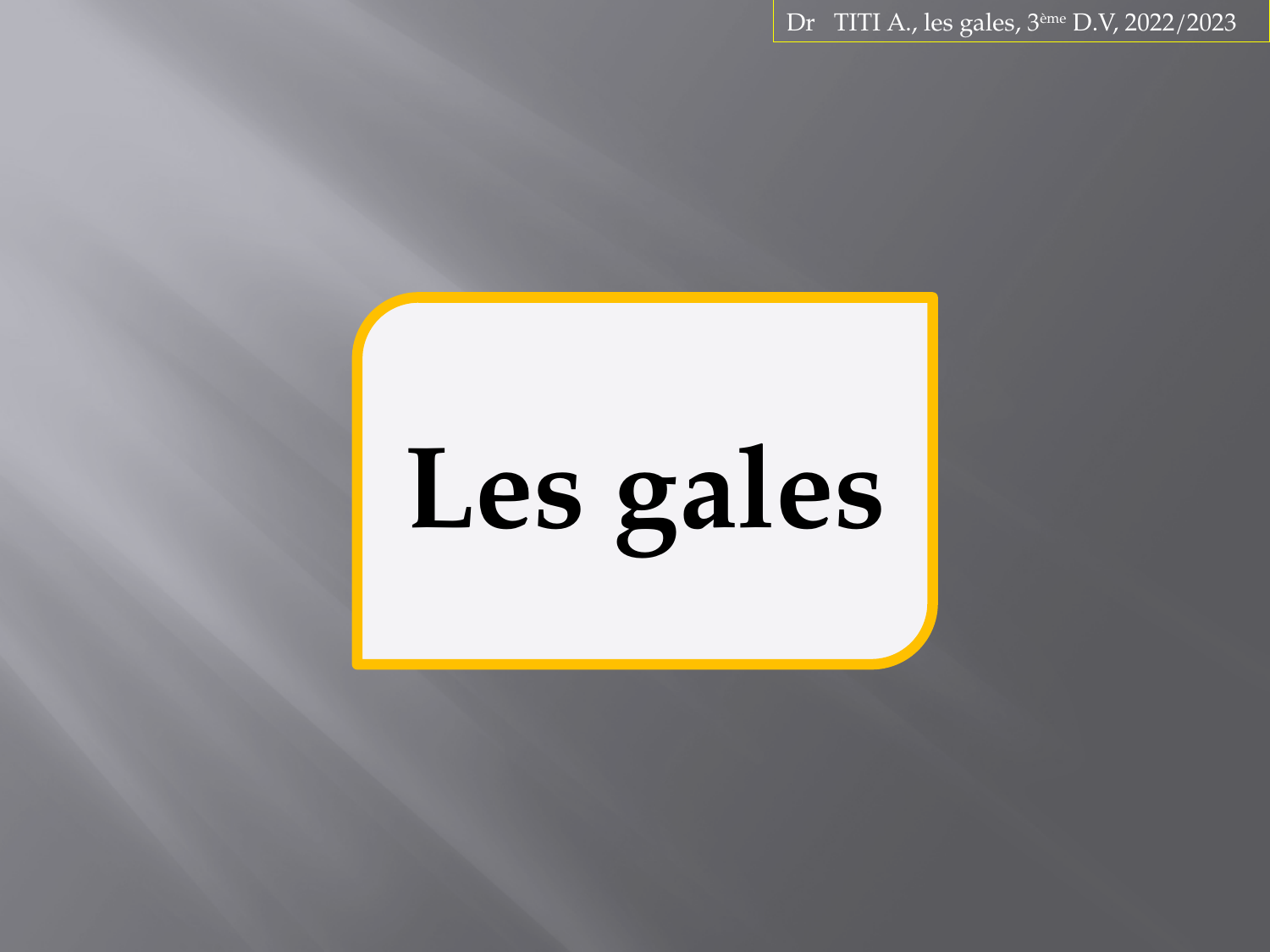

Dr   TITI A., les gales, 3ème D.V, 2022/2023
Les gales